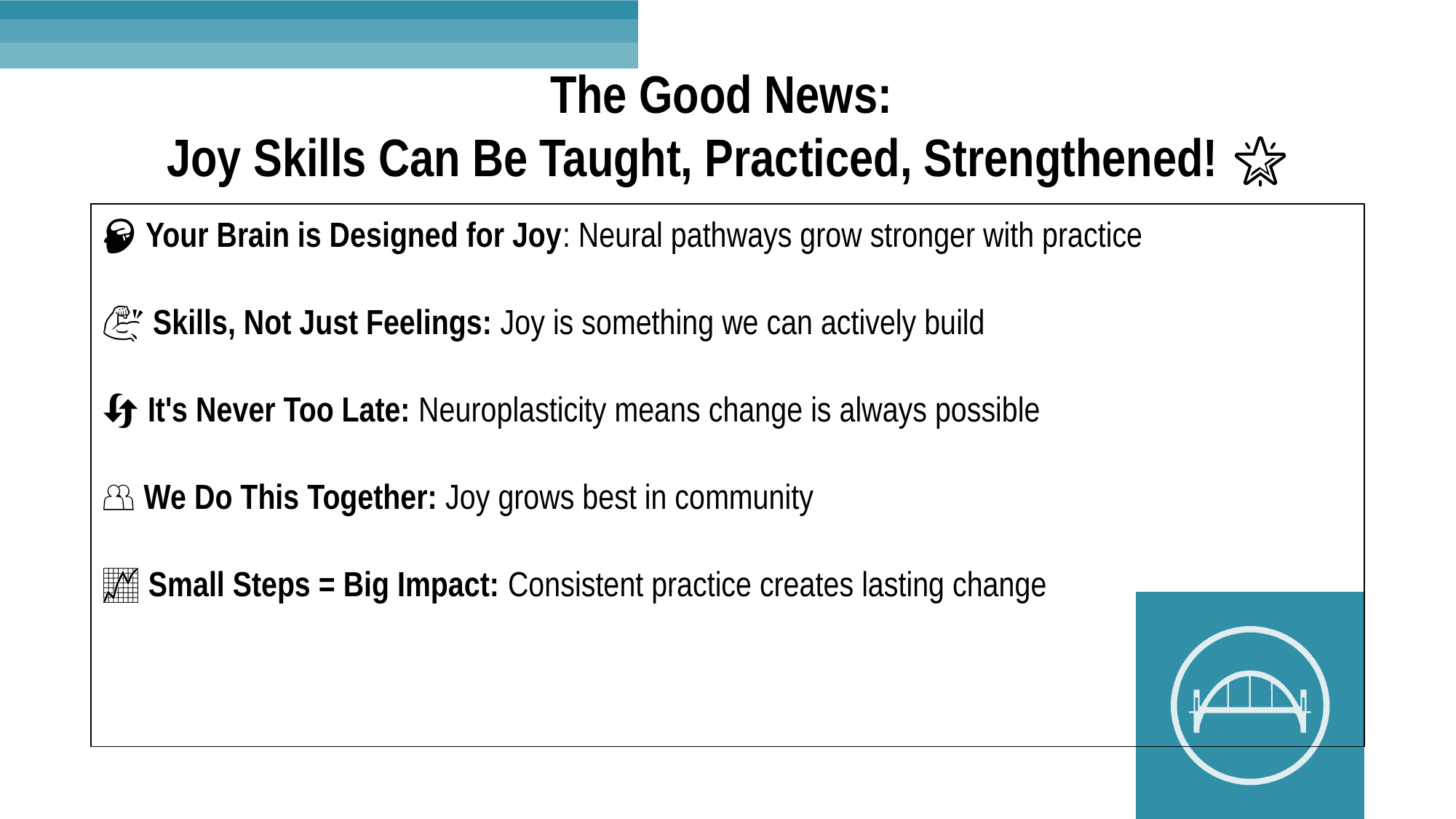

# The Good News:
Joy Skills Can Be Taught, Practiced, Strengthened! 🌟

🧠 Your Brain is Designed for Joy: Neural pathways grow stronger with practice

💪 Skills, Not Just Feelings: Joy is something we can actively build

🔄 It's Never Too Late: Neuroplasticity means change is always possible

👥 We Do This Together: Joy grows best in community

📈 Small Steps = Big Impact: Consistent practice creates lasting change